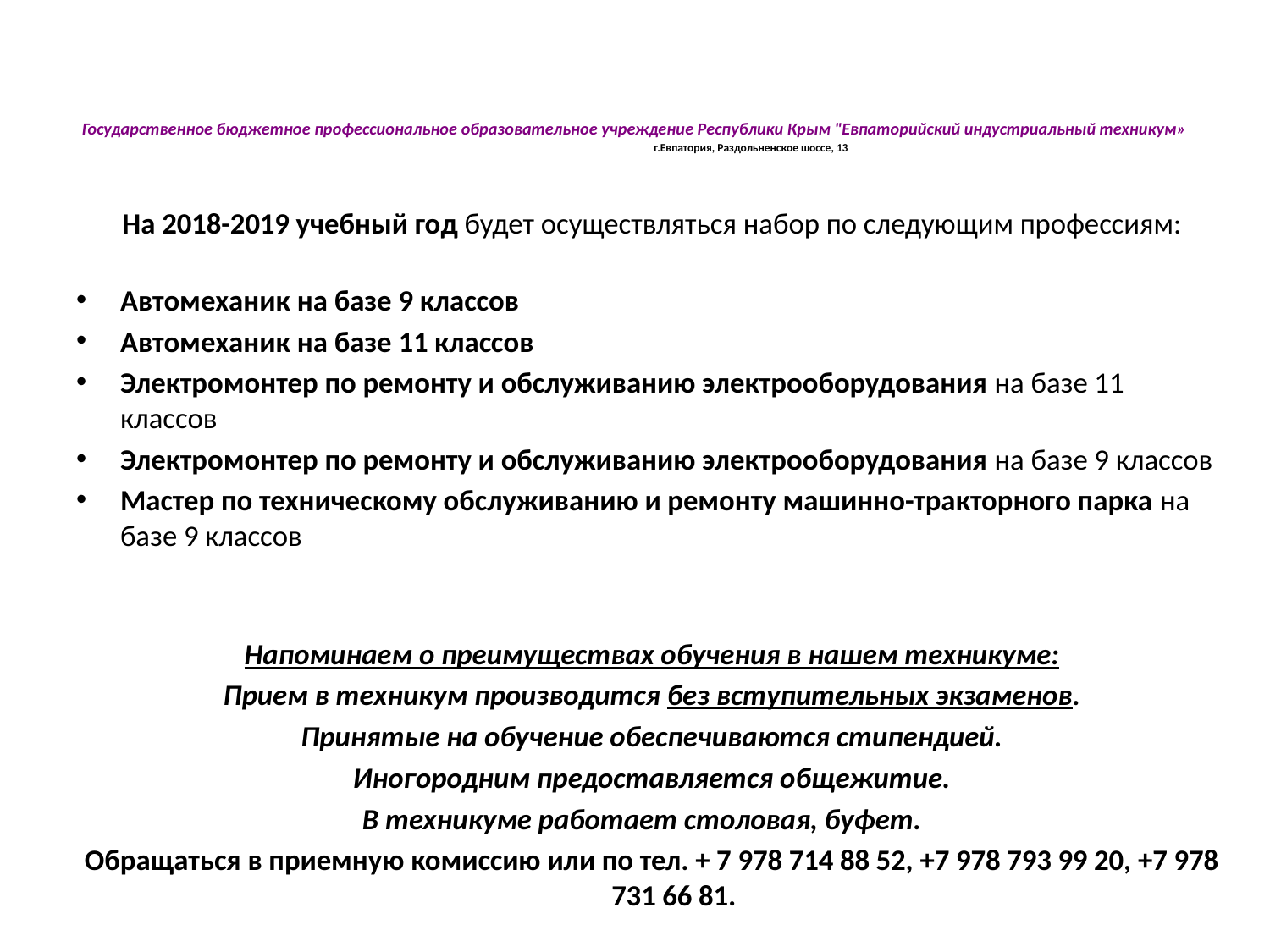

# Государственное бюджетное профессиональное образовательное учреждение Республики Крым "Евпаторийский индустриальный техникум» г.Евпатория, Раздольненское шоссе, 13
       На 2018-2019 учебный год будет осуществляться набор по следующим профессиям:
Автомеханик на базе 9 классов
Автомеханик на базе 11 классов
Электромонтер по ремонту и обслуживанию электрооборудования на базе 11 классов
Электромонтер по ремонту и обслуживанию электрооборудования на базе 9 классов
Мастер по техническому обслуживанию и ремонту машинно-тракторного парка на базе 9 классов

Напоминаем о преимуществах обучения в нашем техникуме:
Прием в техникум производится без вступительных экзаменов.
Принятые на обучение обеспечиваются стипендией.
Иногородним предоставляется общежитие.
В техникуме работает столовая, буфет.
Обращаться в приемную комиссию или по тел. + 7 978 714 88 52, +7 978 793 99 20, +7 978 731 66 81.